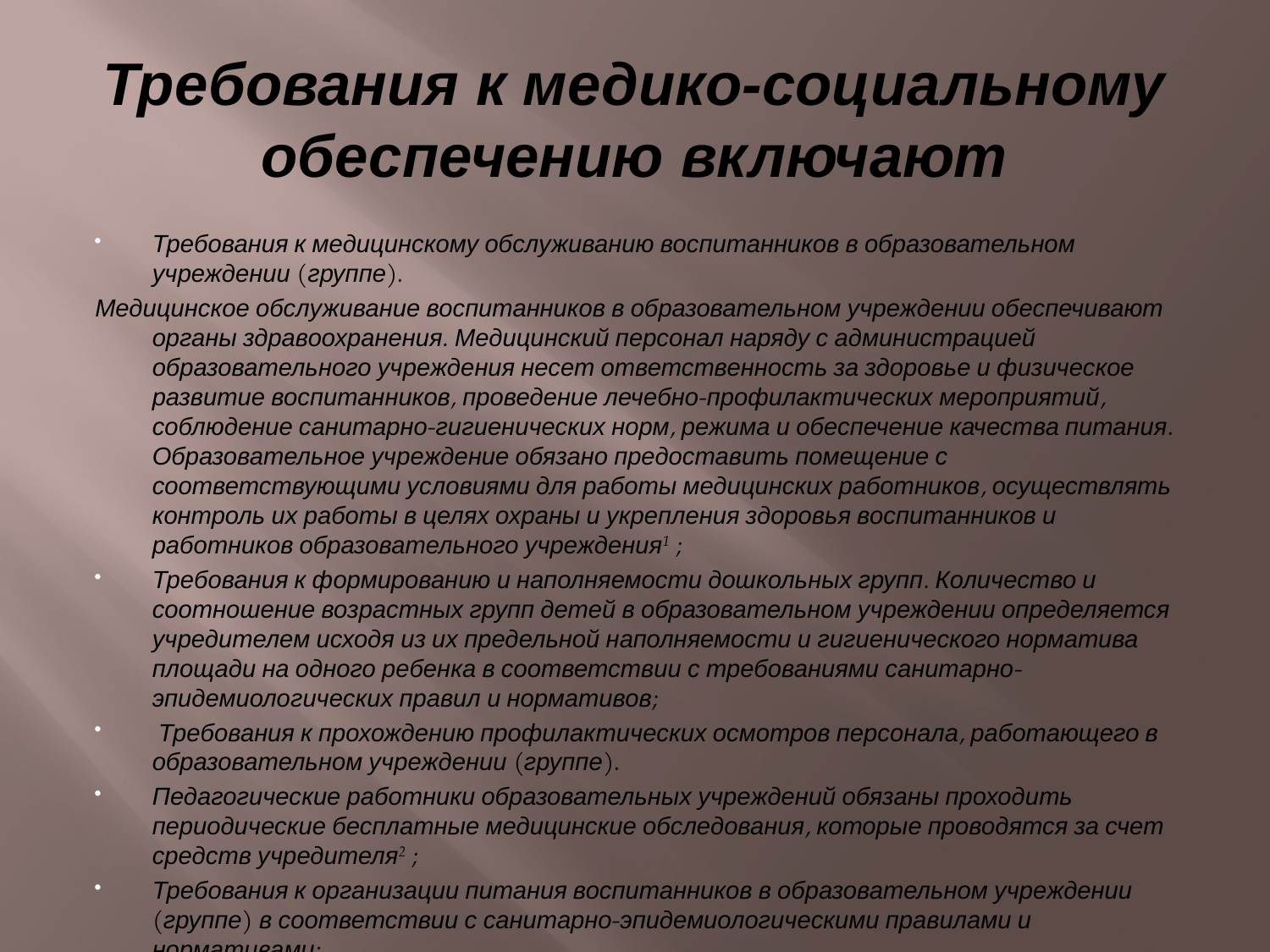

# Требования к медико-социальному обеспечению включают
Требования к медицинскому обслуживанию воспитанников в образовательном учреждении (группе).
Медицинское обслуживание воспитанников в образовательном учреждении обеспечивают органы здравоохранения. Медицинский персонал наряду с администрацией образовательного учреждения несет ответственность за здоровье и физическое развитие воспитанников, проведение лечебно-профилактических мероприятий, соблюдение санитарно-гигиенических норм, режима и обеспечение качества питания. Образовательное учреждение обязано предоставить помещение с соответствующими условиями для работы медицинских работников, осуществлять контроль их работы в целях охраны и укрепления здоровья воспитанников и работников образовательного учреждения1 ;
Требования к формированию и наполняемости дошкольных групп. Количество и соотношение возрастных групп детей в образовательном учреждении определяется учредителем исходя из их предельной наполняемости и гигиенического норматива площади на одного ребенка в соответствии с требованиями санитарно-эпидемиологических правил и нормативов;
 Требования к прохождению профилактических осмотров персонала, работающего в образовательном учреждении (группе).
Педагогические работники образовательных учреждений обязаны проходить периодические бесплатные медицинские обследования, которые проводятся за счет средств учредителя2 ;
Требования к организации питания воспитанников в образовательном учреждении (группе) в соответствии с санитарно-эпидемиологическими правилами и нормативами;
Требования к организации оздоровления воспитанников в образовательном учреждении (группе) в соответствии с санитарно-эпидемиологическими правилами и нормативами.